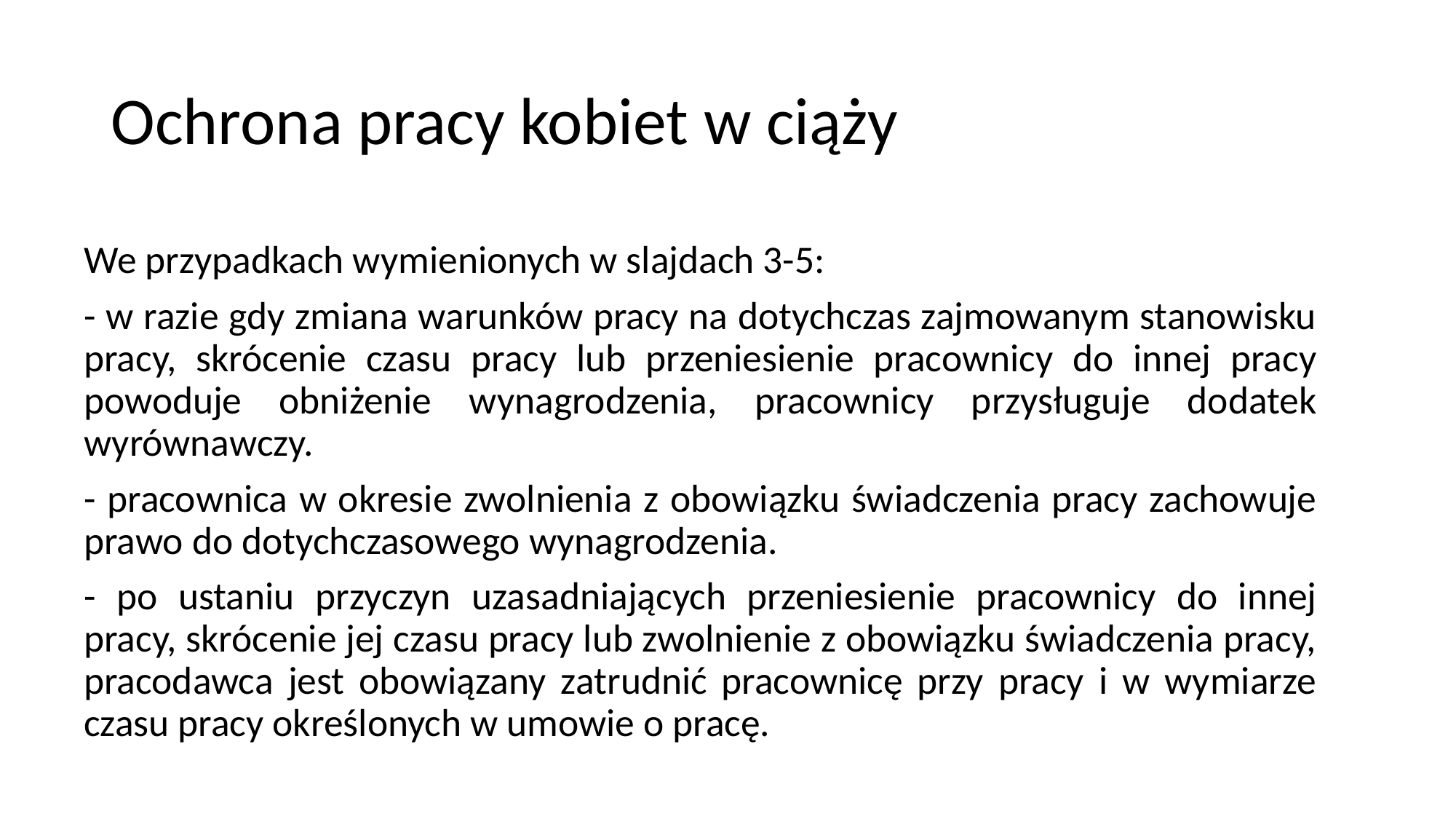

# Ochrona pracy kobiet w ciąży
We przypadkach wymienionych w slajdach 3-5:
- w razie gdy zmiana warunków pracy na dotychczas zajmowanym stanowisku pracy, skrócenie czasu pracy lub przeniesienie pracownicy do innej pracy powoduje obniżenie wynagrodzenia, pracownicy przysługuje dodatek wyrównawczy.
- pracownica w okresie zwolnienia z obowiązku świadczenia pracy zachowuje prawo do dotychczasowego wynagrodzenia.
- po ustaniu przyczyn uzasadniających przeniesienie pracownicy do innej pracy, skrócenie jej czasu pracy lub zwolnienie z obowiązku świadczenia pracy, pracodawca jest obowiązany zatrudnić pracownicę przy pracy i w wymiarze czasu pracy określonych w umowie o pracę.